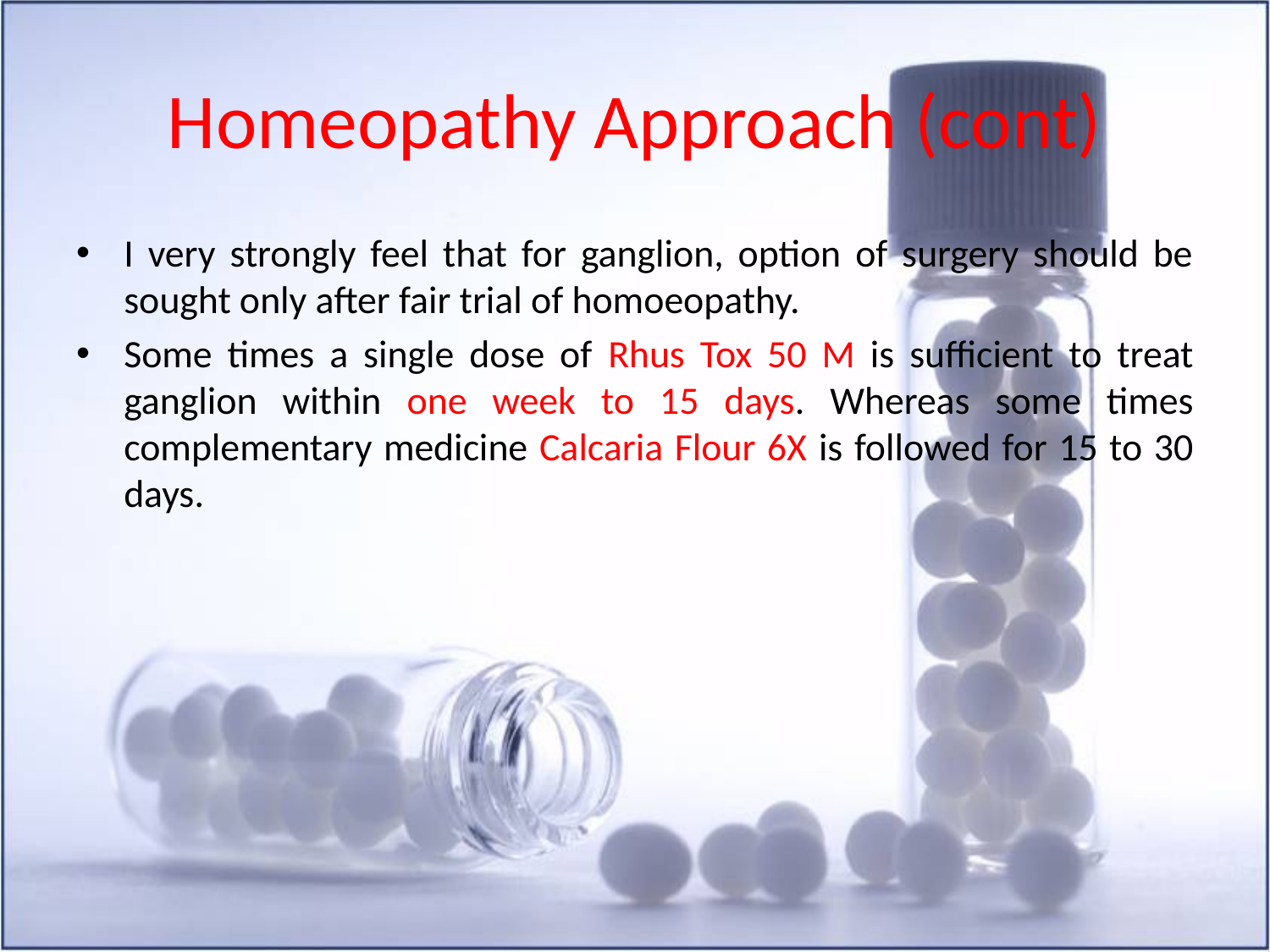

# Homeopathy Approach (cont)
I very strongly feel that for ganglion, option of surgery should be sought only after fair trial of homoeopathy.
Some times a single dose of Rhus Tox 50 M is sufficient to treat ganglion within one week to 15 days. Whereas some times complementary medicine Calcaria Flour 6X is followed for 15 to 30 days.